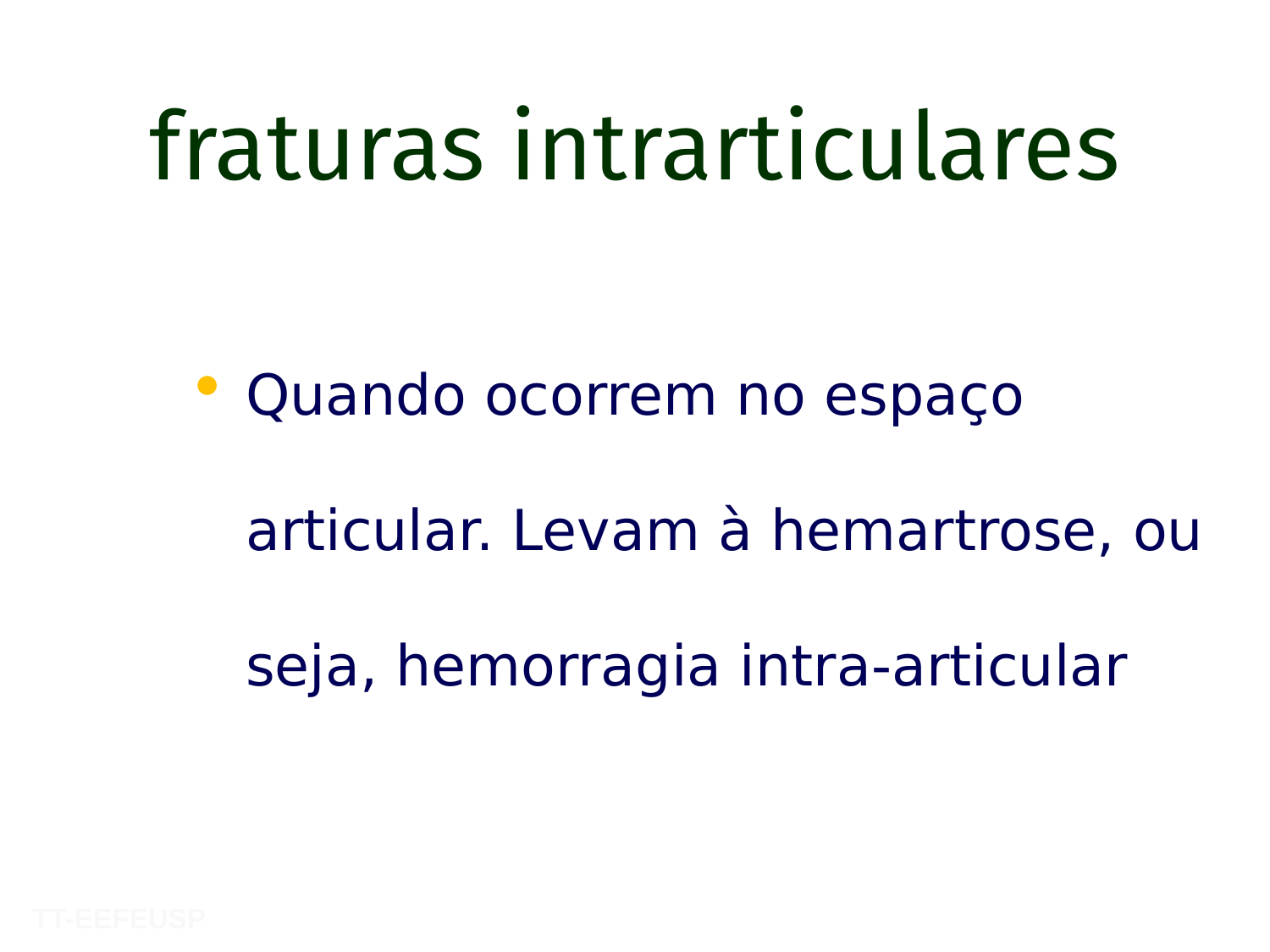

fraturas intrarticulares
Quando ocorrem no espaço articular. Levam à hemartrose, ou seja, hemorragia intra-articular